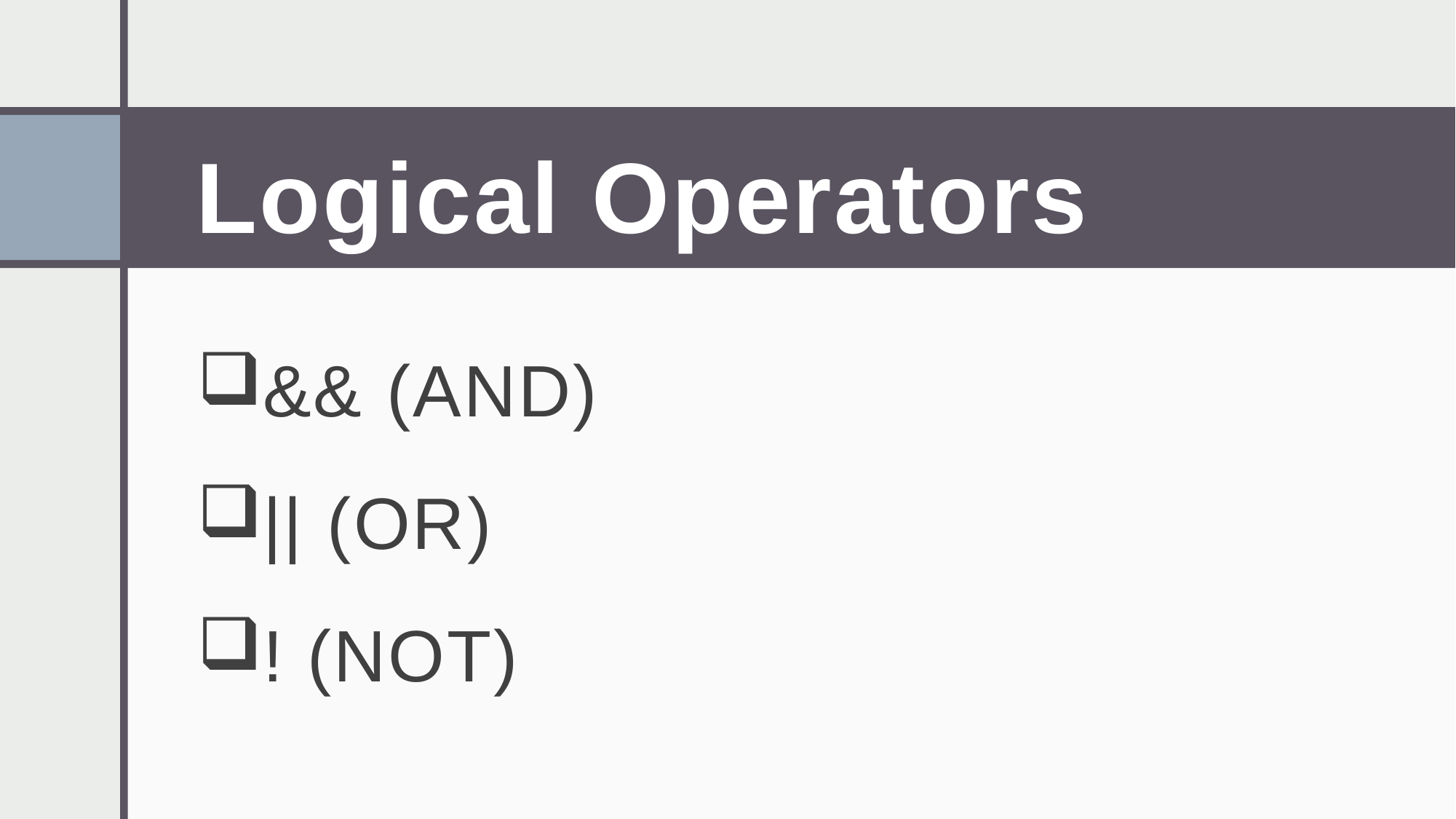

# Logical Operators
&& (AND)
|| (OR)
! (NOT)